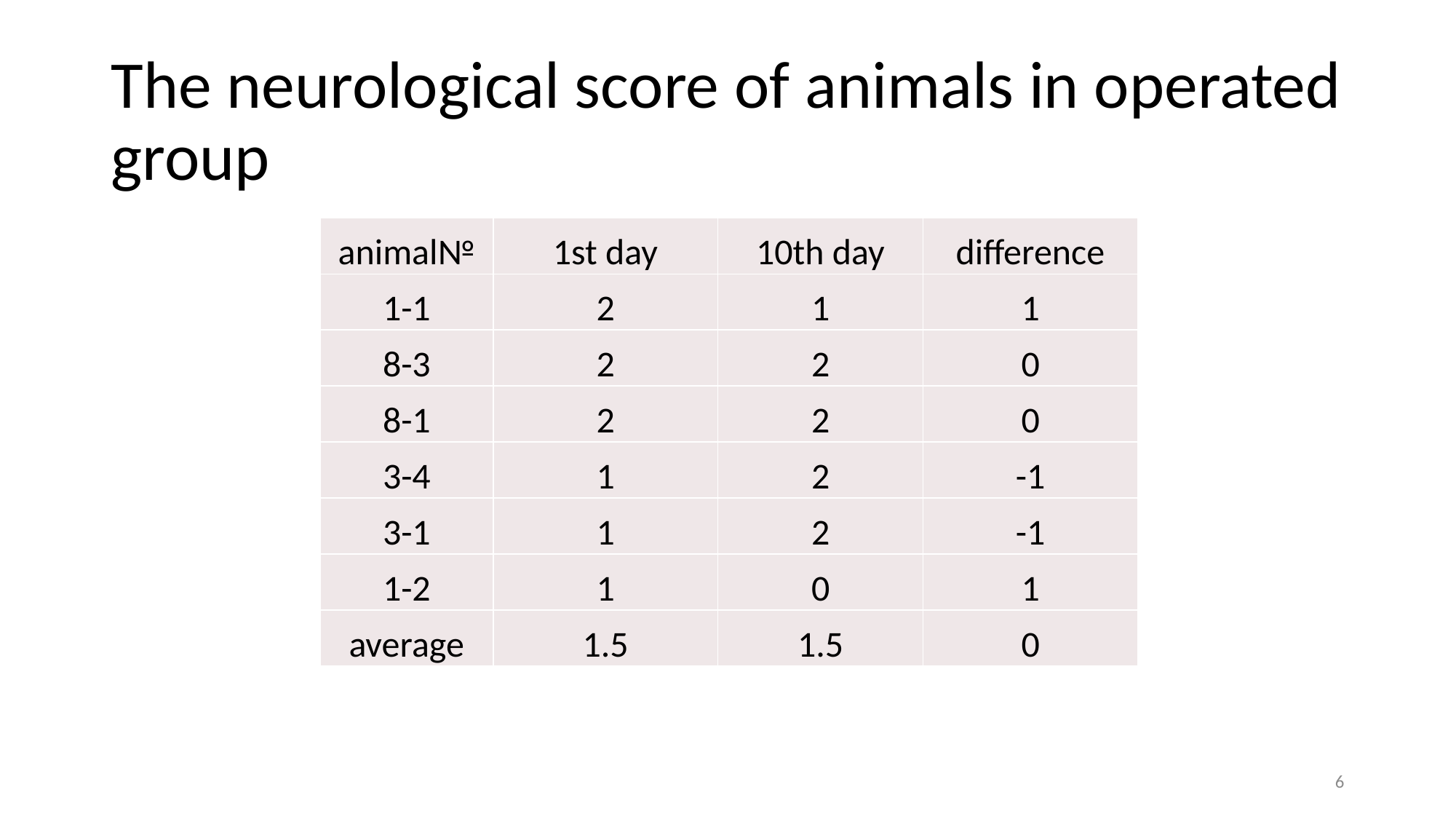

# The neurological score of animals in operated group

| animal№ | 1st day | 10th day | difference |
| --- | --- | --- | --- |
| 1-1 | 2 | 1 | 1 |
| 8-3 | 2 | 2 | 0 |
| 8-1 | 2 | 2 | 0 |
| 3-4 | 1 | 2 | -1 |
| 3-1 | 1 | 2 | -1 |
| 1-2 | 1 | 0 | 1 |
| average | 1.5 | 1.5 | 0 |
6